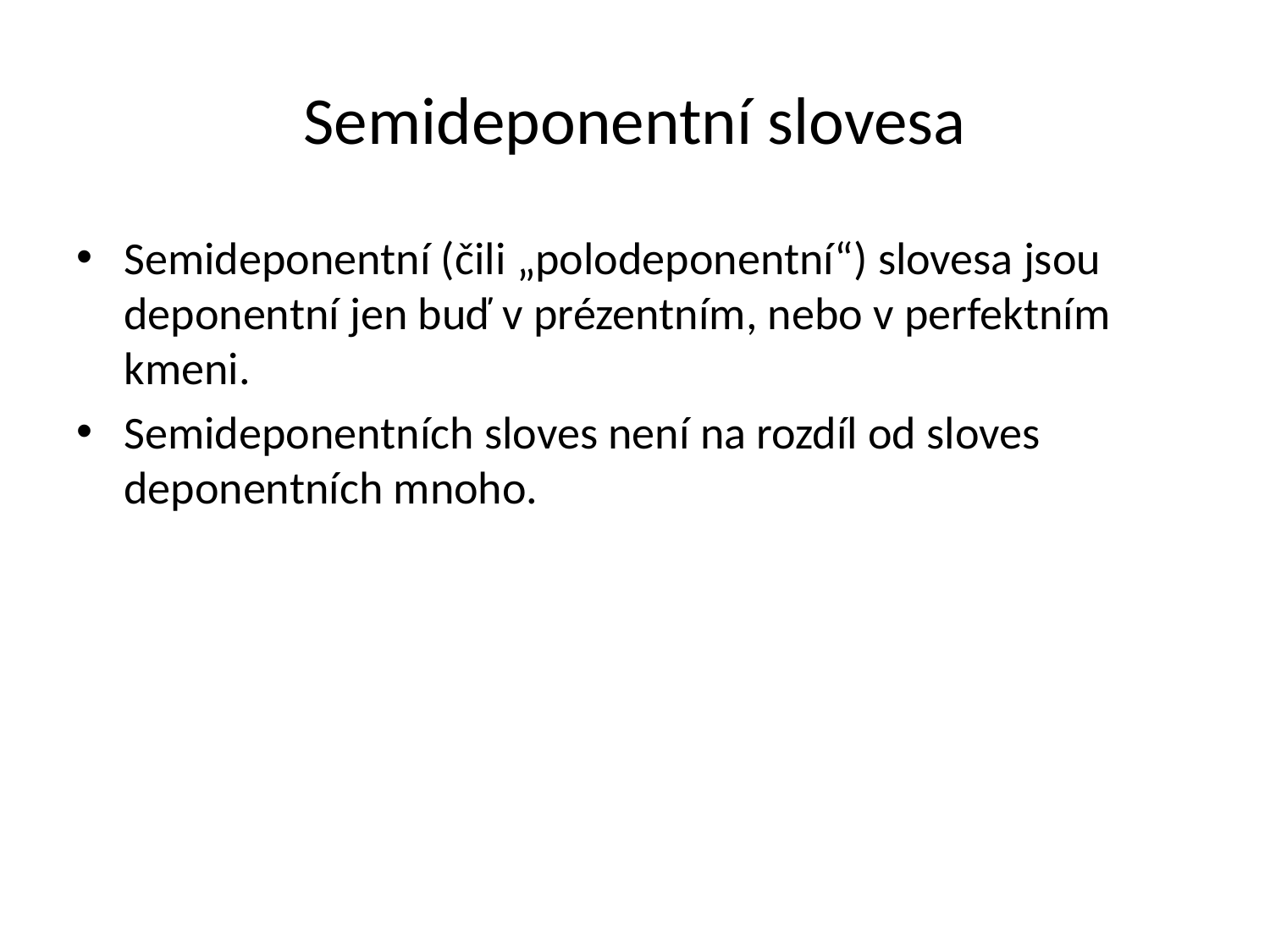

# Semideponentní slovesa
Semideponentní (čili „polodeponentní“) slovesa jsou deponentní jen buď v prézentním, nebo v perfektním kmeni.
Semideponentních sloves není na rozdíl od sloves deponentních mnoho.